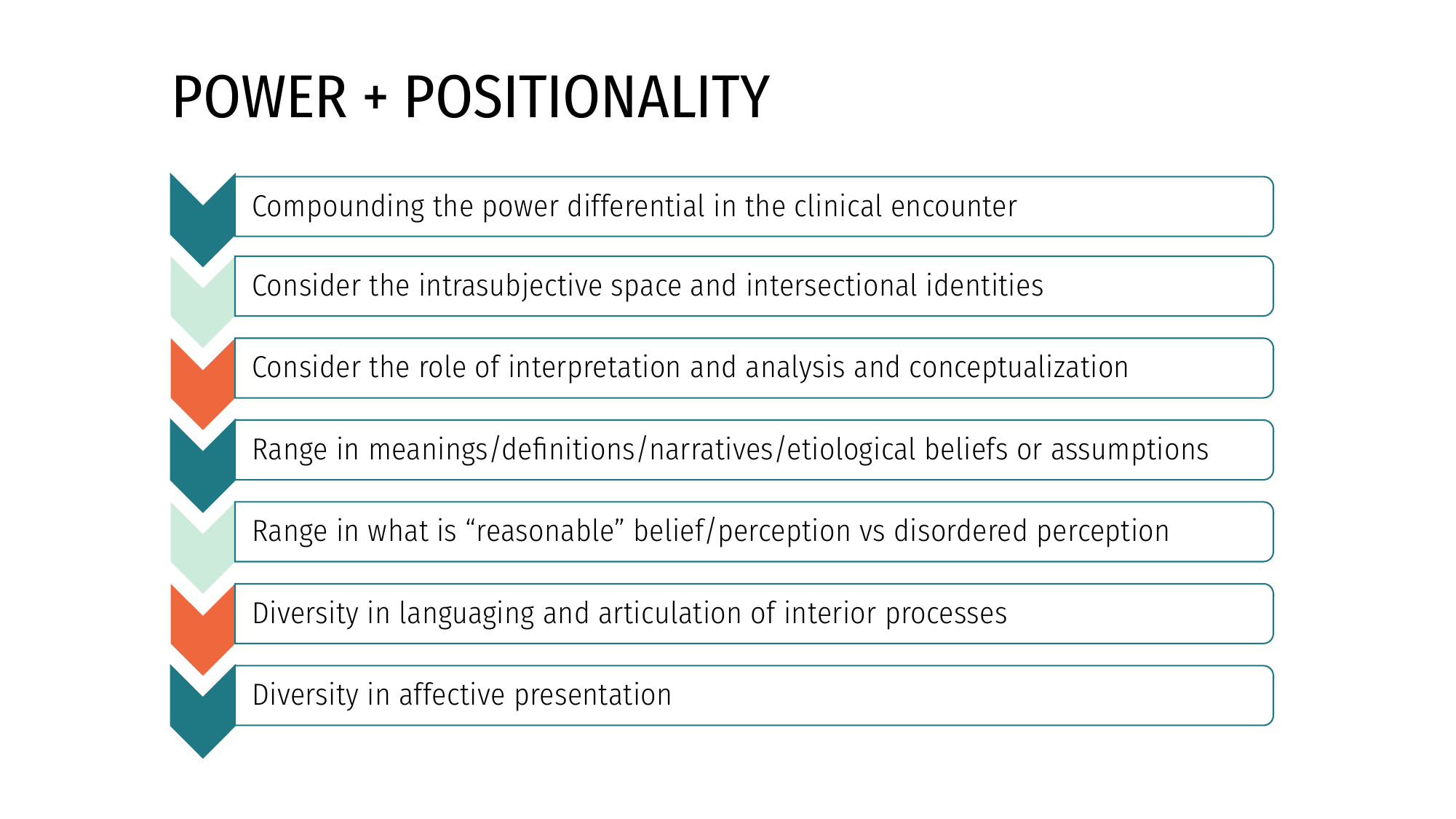

POWER + POSITIONALITY

Compounding the power differential in the clinical encounter

Consider the intrasubjective space and intersectional identities

Consider the role of interpretation and analysis and conceptualization

Range in meanings/definitions/narratives/etiological beliefs or assumptions

Range in what is “reasonable” belief/perception vs disordered perception

Diversity in languaging and articulation of interior processes

Diversity in affective presentation